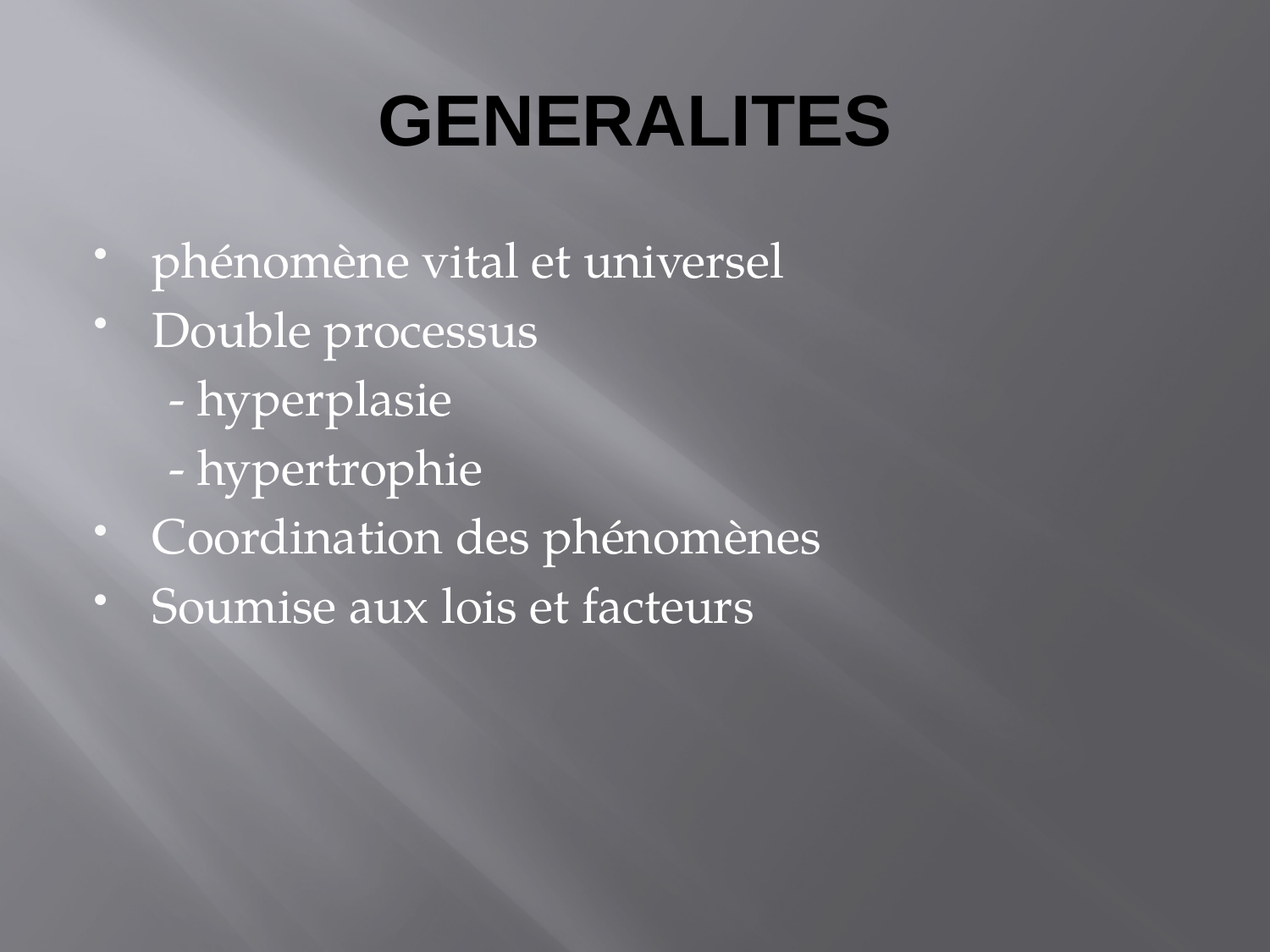

# GENERALITES
phénomène vital et universel
Double processus
      - hyperplasie
      - hypertrophie
Coordination des phénomènes
Soumise aux lois et facteurs